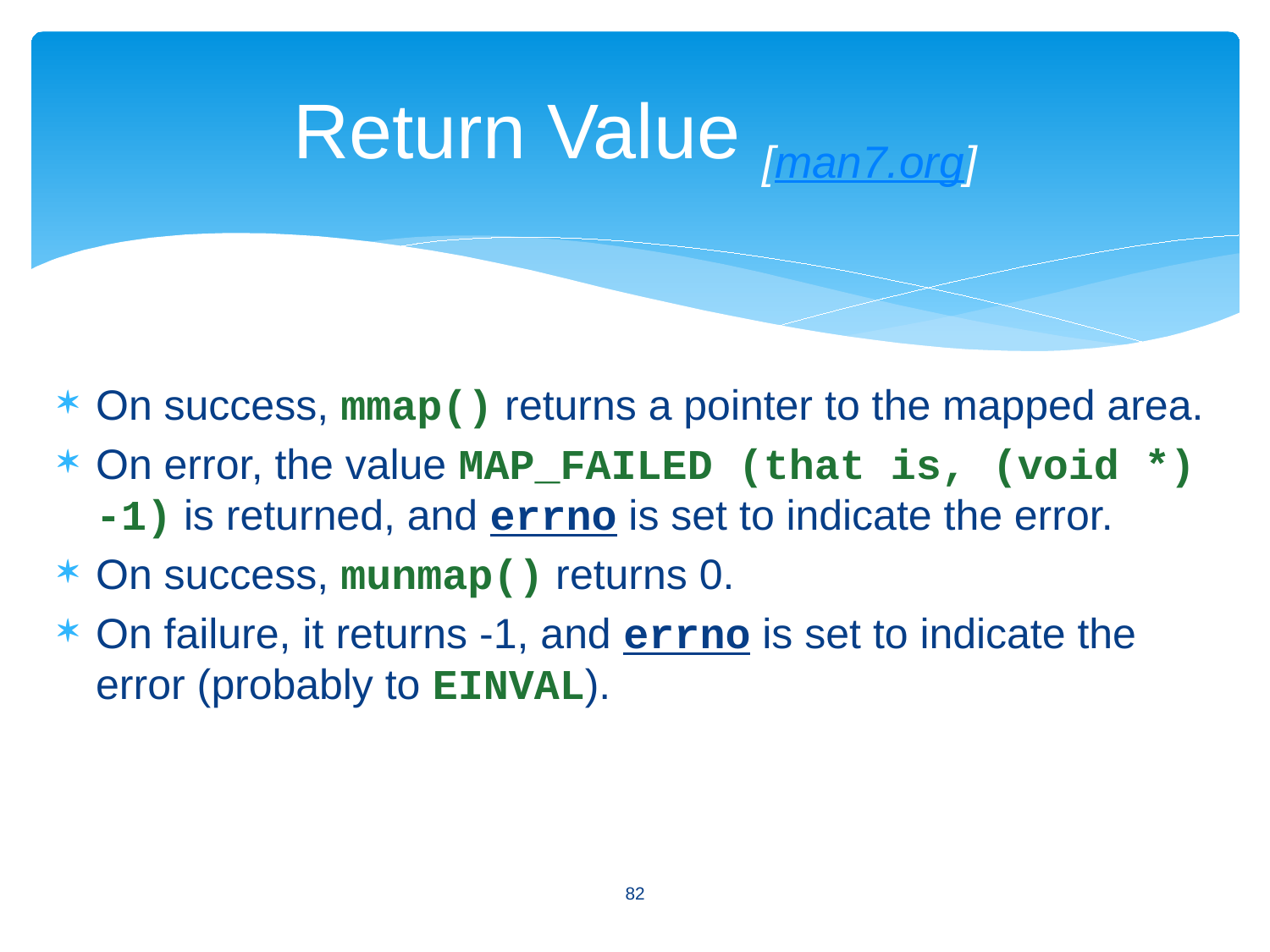

# Return Value [man7.org]
On success, mmap() returns a pointer to the mapped area.
On error, the value MAP_FAILED (that is, (void *) -1) is returned, and errno is set to indicate the error.
On success, munmap() returns 0.
On failure, it returns -1, and errno is set to indicate the error (probably to EINVAL).
82